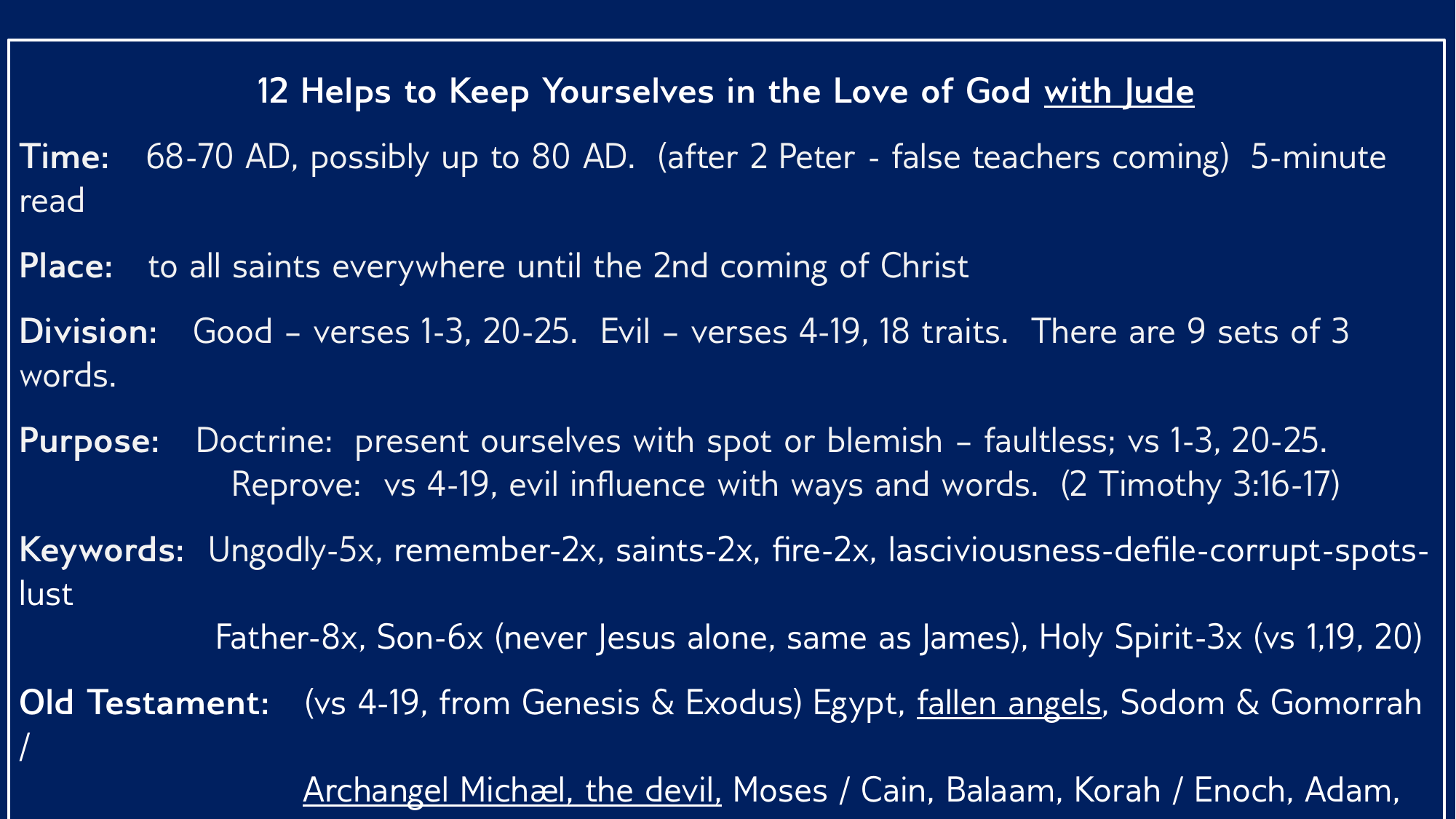

12 Helps to Keep Yourselves in the Love of God with Jude

Time:   68-70 AD, possibly up to 80 AD.  (after 2 Peter - false teachers coming)  5-minute read

Place:   to all saints everywhere until the 2nd coming of Christ

Division:   Good – verses 1-3, 20-25.  Evil – verses 4-19, 18 traits.  There are 9 sets of 3 words.

Purpose:   Doctrine:  present ourselves with spot or blemish – faultless; vs 1-3, 20-25.
                  Reprove:  vs 4-19, evil influence with ways and words.  (2 Timothy 3:16-17)

Keywords:  Ungodly-5x, remember-2x, saints-2x, fire-2x, lasciviousness-defile-corrupt-spots-lust
	        Father-8x, Son-6x (never Jesus alone, same as James), Holy Spirit-3x (vs 1,19, 20)

Old Testament:   (vs 4-19, from Genesis & Exodus) Egypt, fallen angels, Sodom & Gomorrah /
                          Archangel Michael, the devil, Moses / Cain, Balaam, Korah / Enoch, Adam, saints

Straight:   earnestly contend for the faith that was once delivered to the saints (Jude 1:3)

Balanced:   be wise unto that which is good, and simple concerning evil (Romans 16:19)